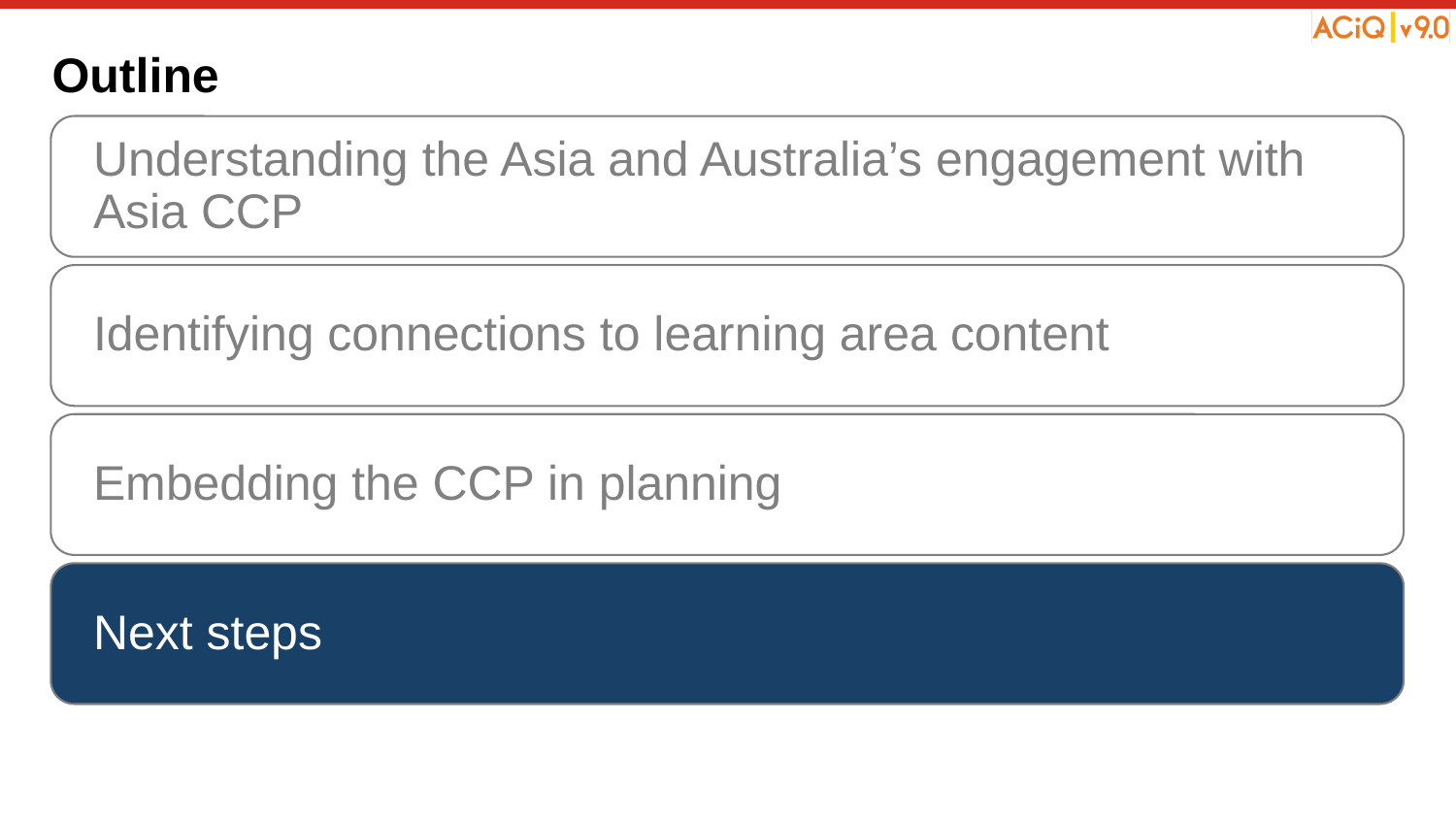

# Outline
Understanding the Asia and Australia’s engagement with Asia CCP
Identifying connections to learning area content
Embedding the CCP in planning
Next steps